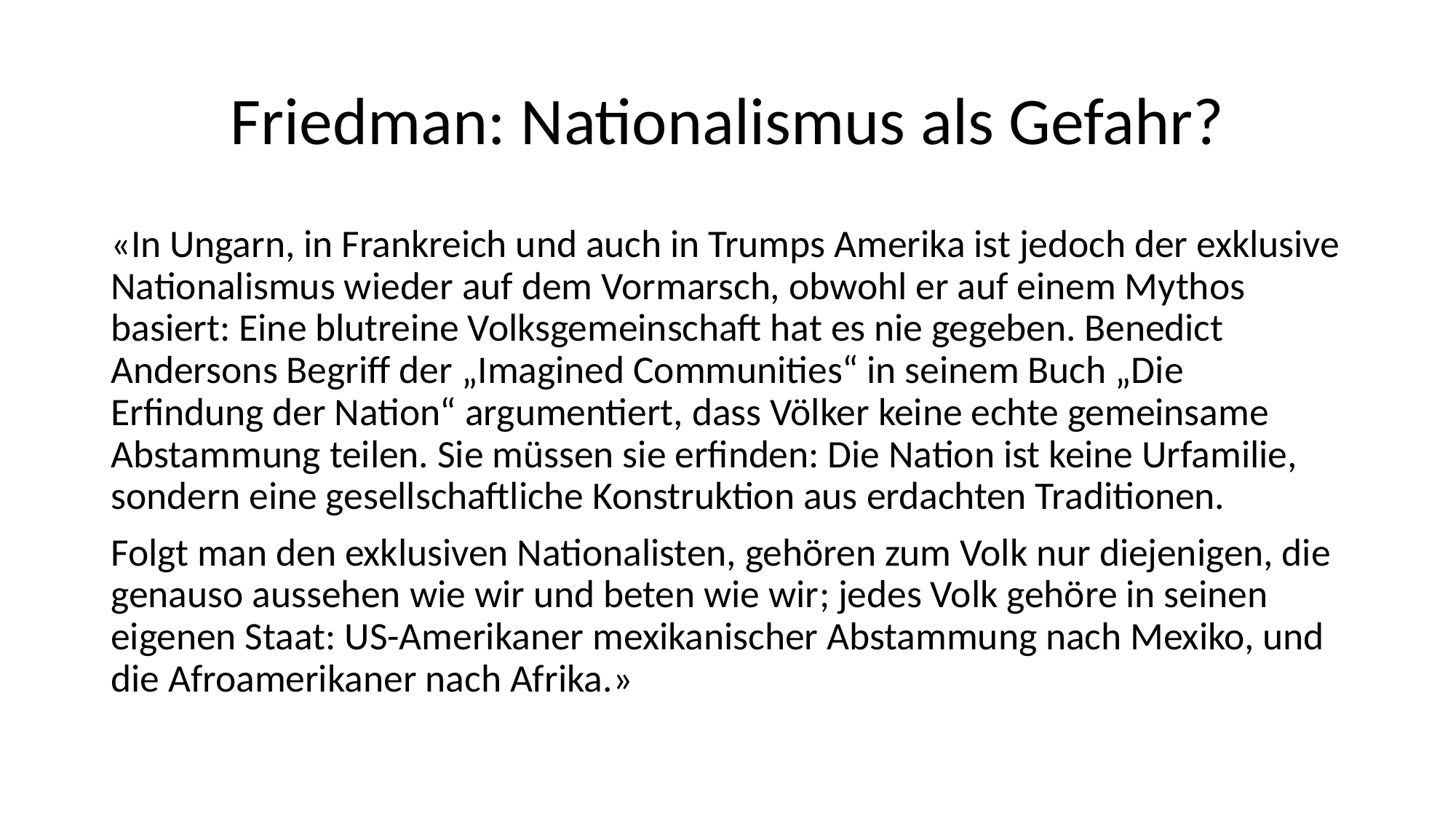

# Friedman: Nationalismus als Gefahr?
«In Ungarn, in Frankreich und auch in Trumps Amerika ist jedoch der exklusive Nationalismus wieder auf dem Vormarsch, obwohl er auf einem Mythos basiert: Eine blutreine Volksgemeinschaft hat es nie gegeben. Benedict Andersons Begriff der „Imagined Communities“ in seinem Buch „Die Erfindung der Nation“ argumentiert, dass Völker keine echte gemeinsame Abstammung teilen. Sie müssen sie erfinden: Die Nation ist keine Urfamilie, sondern eine gesellschaftliche Konstruktion aus erdachten Traditionen.
Folgt man den exklusiven Nationalisten, gehören zum Volk nur diejenigen, die genauso aussehen wie wir und beten wie wir; jedes Volk gehöre in seinen eigenen Staat: US-Amerikaner mexikanischer Abstammung nach Mexiko, und die Afroamerikaner nach Afrika.»